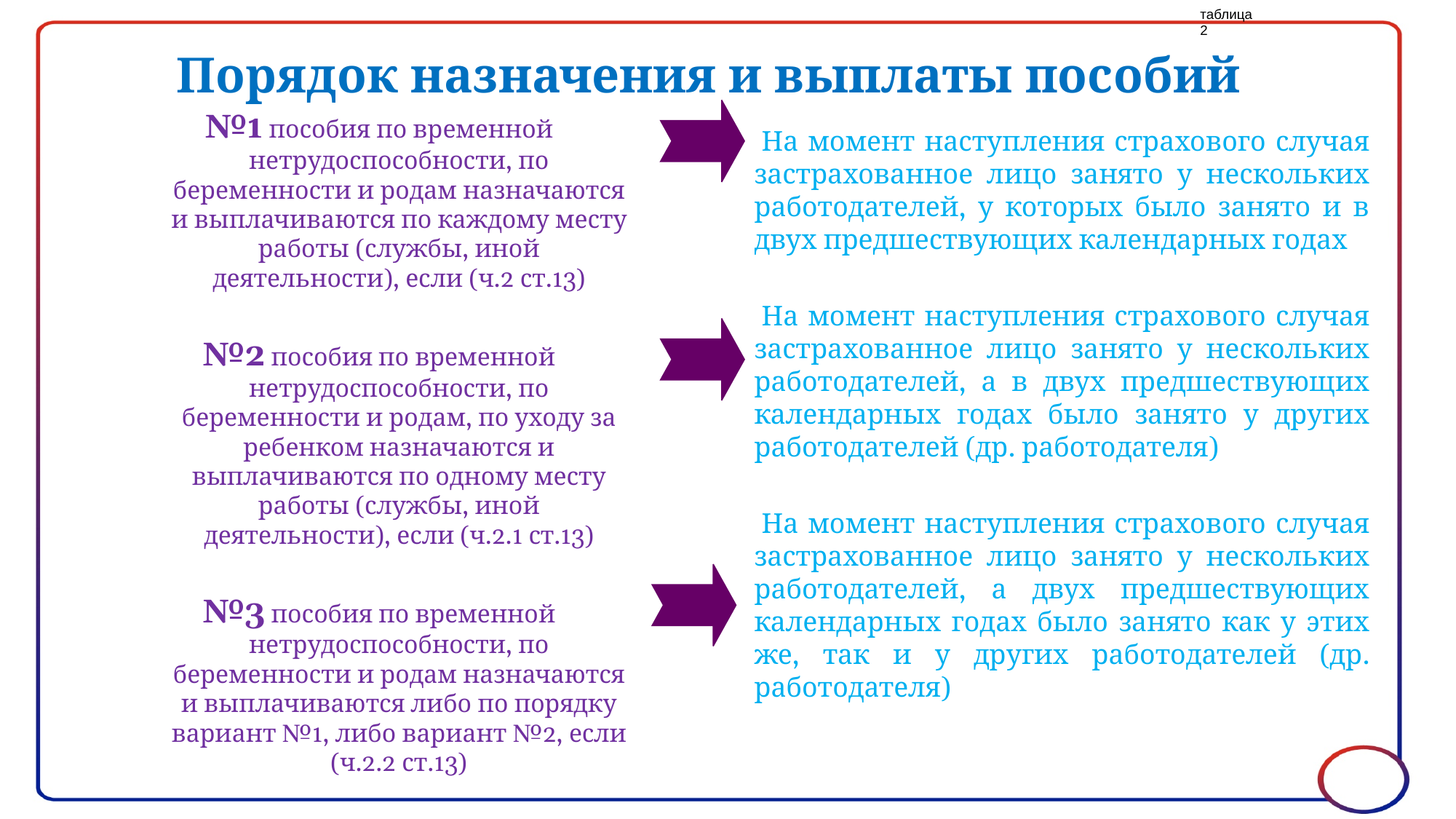

таблица 2
# Порядок назначения и выплаты пособий
№1 пособия по временной нетрудоспособности, по беременности и родам назначаются и выплачиваются по каждому месту работы (службы, иной деятельности), если (ч.2 ст.13)

№2 пособия по временной нетрудоспособности, по беременности и родам, по уходу за ребенком назначаются и выплачиваются по одному месту работы (службы, иной деятельности), если (ч.2.1 ст.13)

№3 пособия по временной нетрудоспособности, по беременности и родам назначаются и выплачиваются либо по порядку вариант №1, либо вариант №2, если (ч.2.2 ст.13)

     На момент наступления страхового случая застрахованное лицо занято у нескольких работодателей, у которых было занято и в двух предшествующих календарных годах

     На момент наступления страхового случая застрахованное лицо занято у нескольких работодателей, а в двух предшествующих календарных годах было занято у других работодателей (др. работодателя)

     На момент наступления страхового случая застрахованное лицо занято у нескольких работодателей, а двух предшествующих календарных годах было занято как у этих же, так и у других работодателей (др. работодателя)